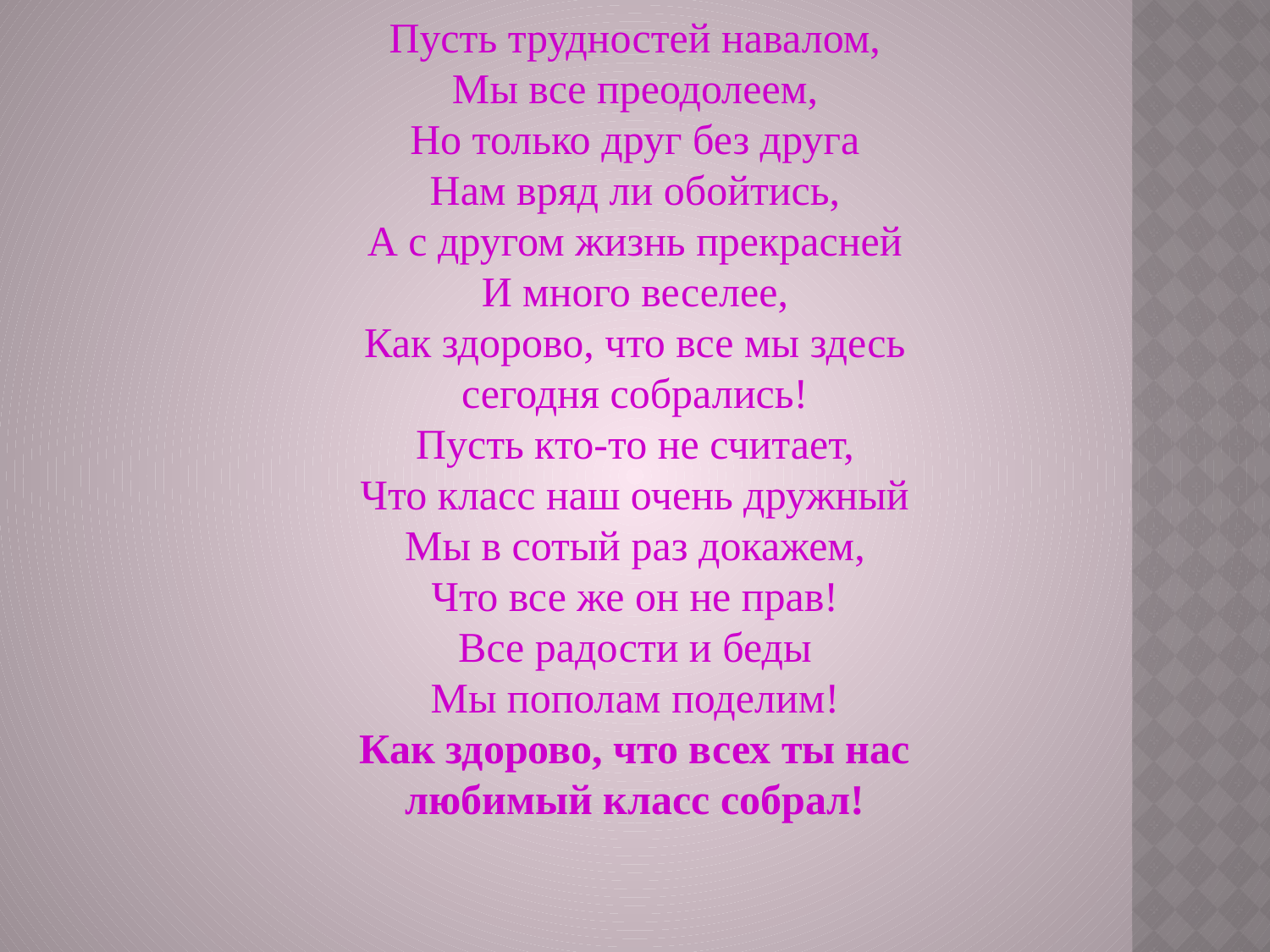

Пусть трудностей навалом,
Мы все преодолеем,
Но только друг без друга
Нам вряд ли обойтись,
А с другом жизнь прекрасней
И много веселее,
Как здорово, что все мы здесь
сегодня собрались!
Пусть кто-то не считает,
Что класс наш очень дружный
Мы в сотый раз докажем,
Что все же он не прав!
Все радости и беды
Мы пополам поделим!
Как здорово, что всех ты нас
любимый класс собрал!